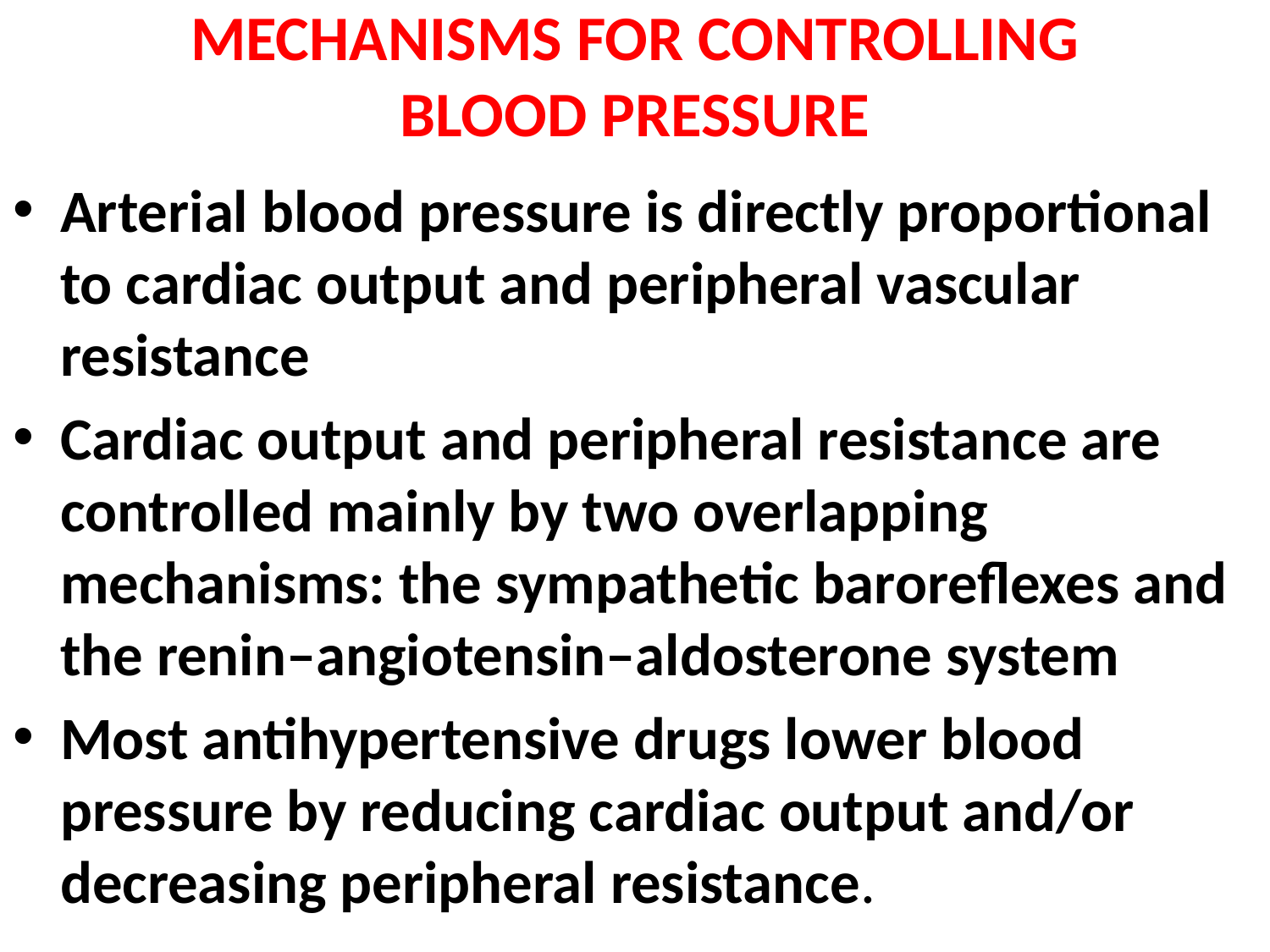

# MECHANISMS FOR CONTROLLING BLOOD PRESSURE
Arterial blood pressure is directly proportional to cardiac output and peripheral vascular resistance
Cardiac output and peripheral resistance are controlled mainly by two overlapping mechanisms: the sympathetic baroreflexes and the renin–angiotensin–aldosterone system
Most antihypertensive drugs lower blood pressure by reducing cardiac output and/or decreasing peripheral resistance.